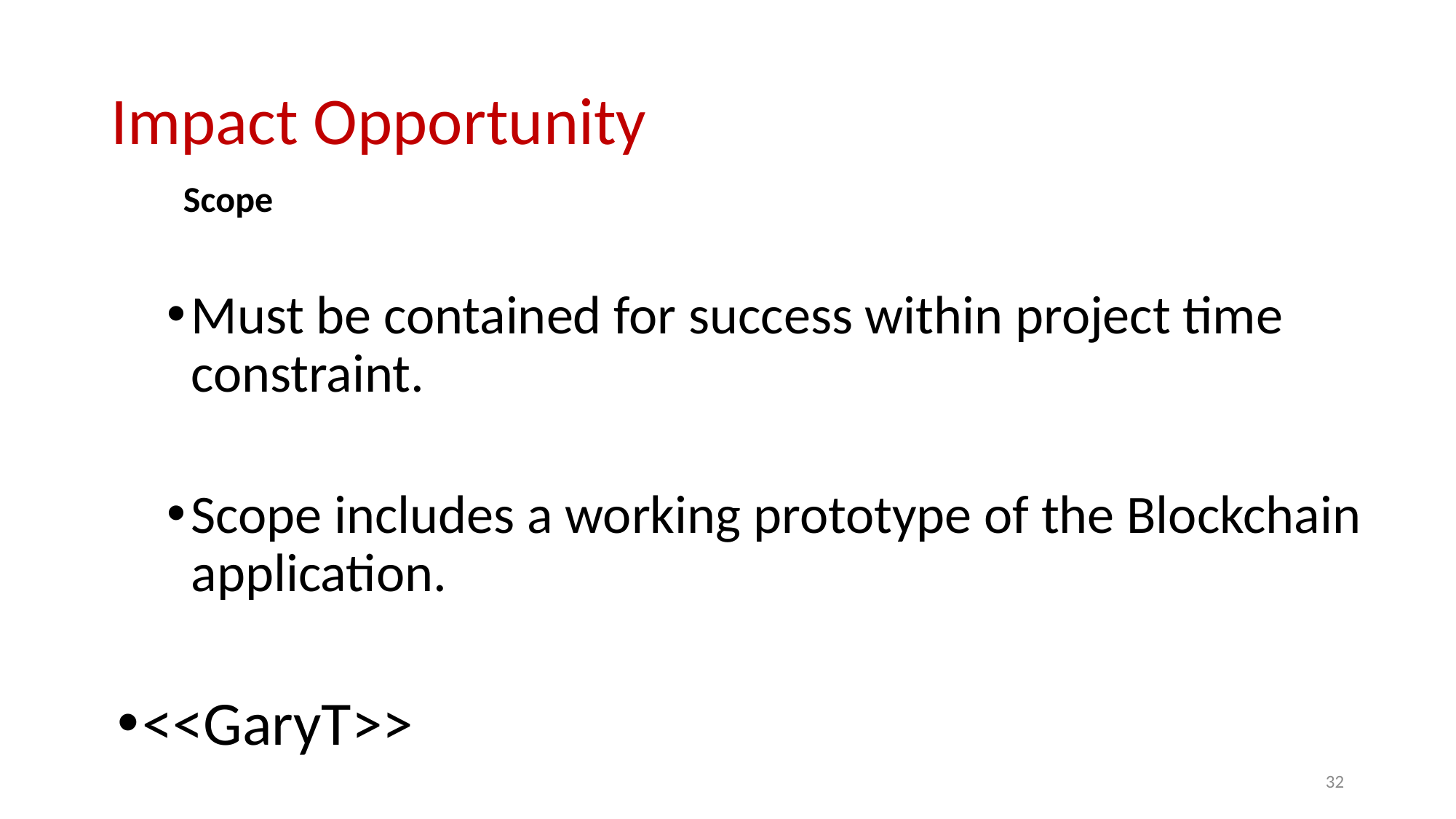

# Impact Opportunity
Scope

Must be contained for success within project time constraint.

Scope includes a working prototype of the Blockchain application.

<<GaryT>>

32